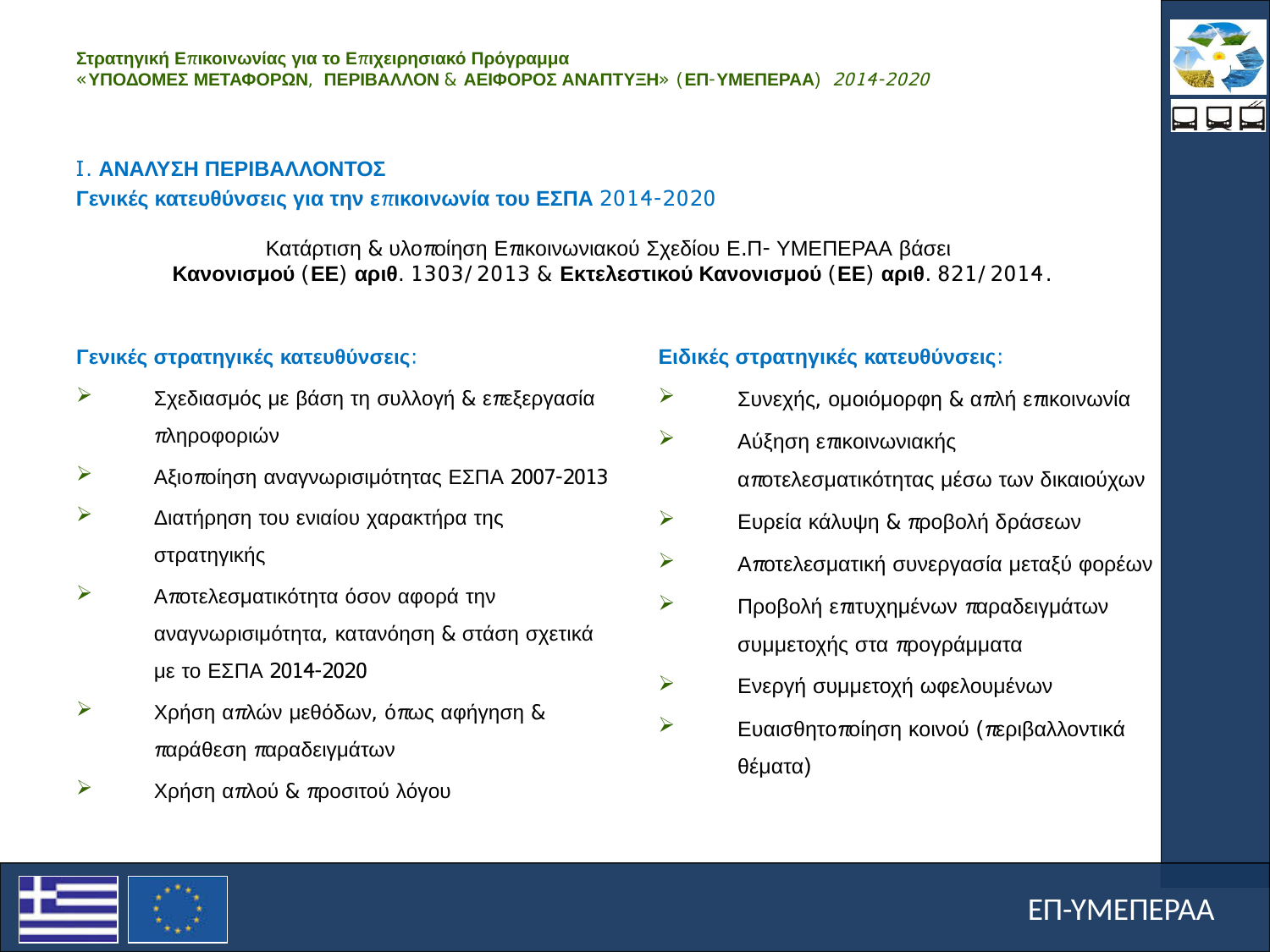

# Στρατηγική Επικοινωνίας για το Επιχειρησιακό Πρόγραμμα «ΥΠΟΔΟΜΕΣ ΜΕΤΑΦΟΡΩΝ,  ΠΕΡΙΒΑΛΛΟΝ & ΑΕΙΦΟΡΟΣ ΑΝΑΠΤΥΞΗ» (ΕΠ-ΥΜΕΠΕΡΑΑ)  2014-2020
I. ΑΝΑΛΥΣΗ ΠΕΡΙΒΑΛΛΟΝΤΟΣ
Γενικές κατευθύνσεις για την επικοινωνία του ΕΣΠΑ 2014-2020

Κατάρτιση & υλοποίηση Επικοινωνιακού Σχεδίου Ε.Π- ΥΜΕΠΕΡΑΑ βάσει
Κανονισμού (ΕΕ) αριθ. 1303/2013 & Εκτελεστικού Κανονισμού (ΕΕ) αριθ. 821/2014.

Γενικές στρατηγικές κατευθύνσεις:
Σχεδιασμός με βάση τη συλλογή & επεξεργασία πληροφοριών
Αξιοποίηση αναγνωρισιμότητας ΕΣΠΑ 2007-2013
Διατήρηση του ενιαίου χαρακτήρα της στρατηγικής
Αποτελεσματικότητα όσον αφορά την αναγνωρισιμότητα, κατανόηση & στάση σχετικά με το ΕΣΠΑ 2014-2020
Χρήση απλών μεθόδων, όπως αφήγηση &  παράθεση παραδειγμάτων
Χρήση απλού & προσιτού λόγου

Ειδικές στρατηγικές κατευθύνσεις:
Συνεχής, ομοιόμορφη & απλή επικοινωνία
Αύξηση επικοινωνιακής αποτελεσματικότητας μέσω των δικαιούχων
Ευρεία κάλυψη & προβολή δράσεων
Αποτελεσματική συνεργασία μεταξύ φορέων
Προβολή επιτυχημένων παραδειγμάτων συμμετοχής στα προγράμματα
Ενεργή συμμετοχή ωφελουμένων
Ευαισθητοποίηση κοινού (περιβαλλοντικά θέματα)